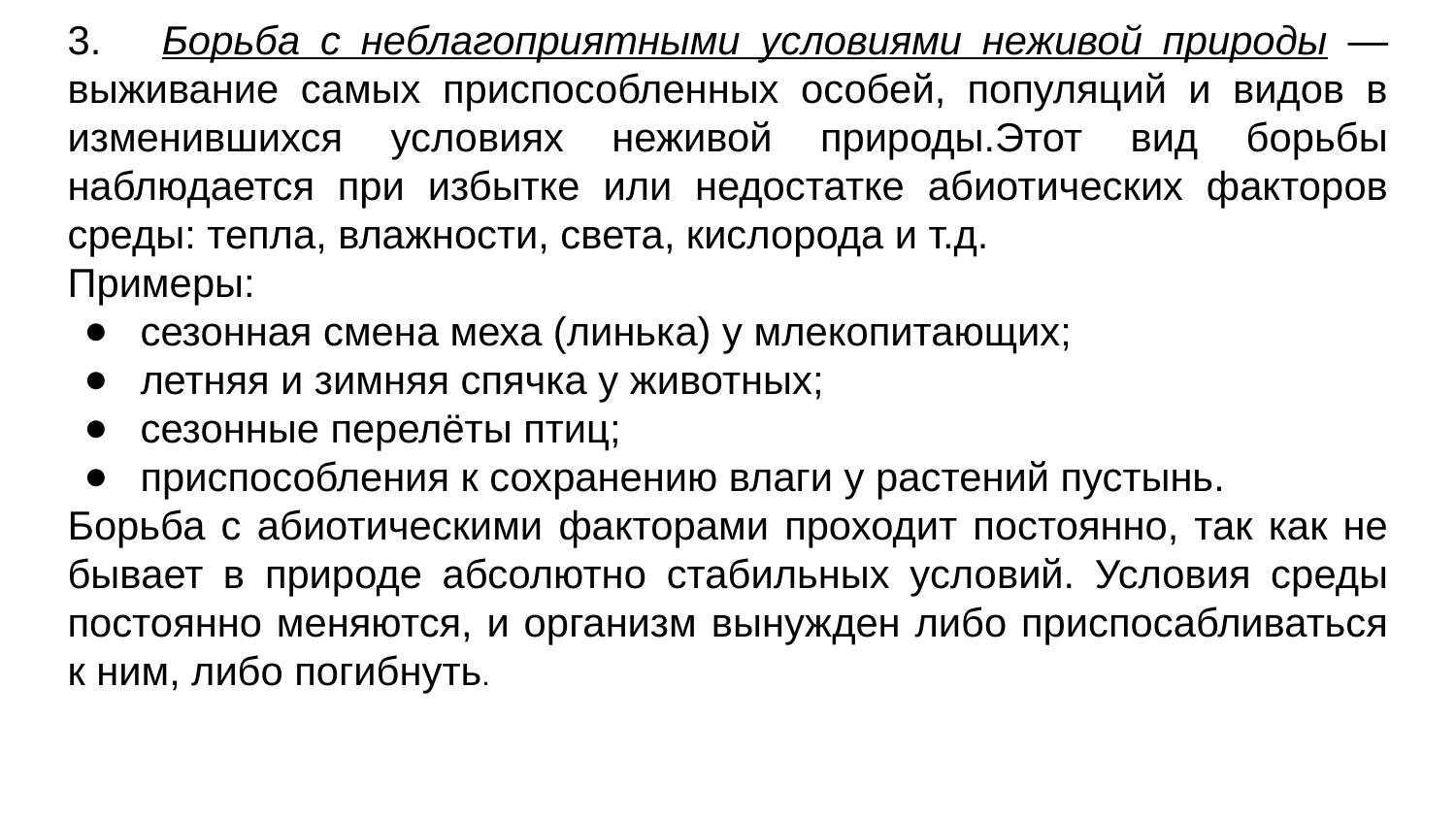

3.   Борьба с неблагоприятными условиями неживой природы — выживание самых приспособленных особей, популяций и видов в изменившихся условиях неживой природы.Этот вид борьбы наблюдается при избытке или недостатке абиотических факторов среды: тепла, влажности, света, кислорода и т.д.
Примеры:
сезонная смена меха (линька) у млекопитающих;
летняя и зимняя спячка у животных;
сезонные перелёты птиц;
приспособления к сохранению влаги у растений пустынь.
Борьба с абиотическими факторами проходит постоянно, так как не бывает в природе абсолютно стабильных условий. Условия среды постоянно меняются, и организм вынужден либо приспосабливаться к ним, либо погибнуть.